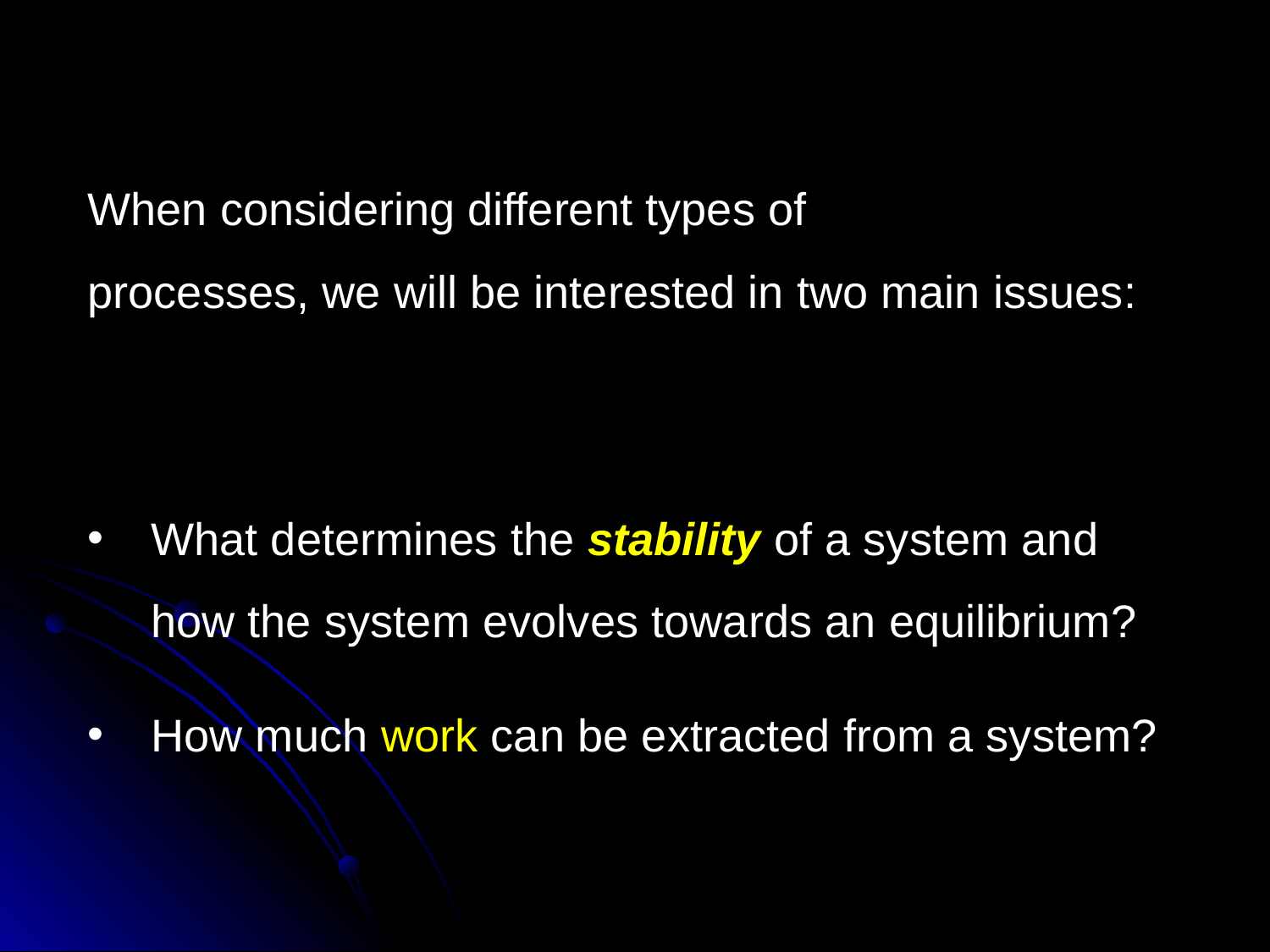

When considering different types of
processes, we will be interested in two main issues:

What determines the stability of a system and how the system evolves towards an equilibrium?
How much work can be extracted from a system?